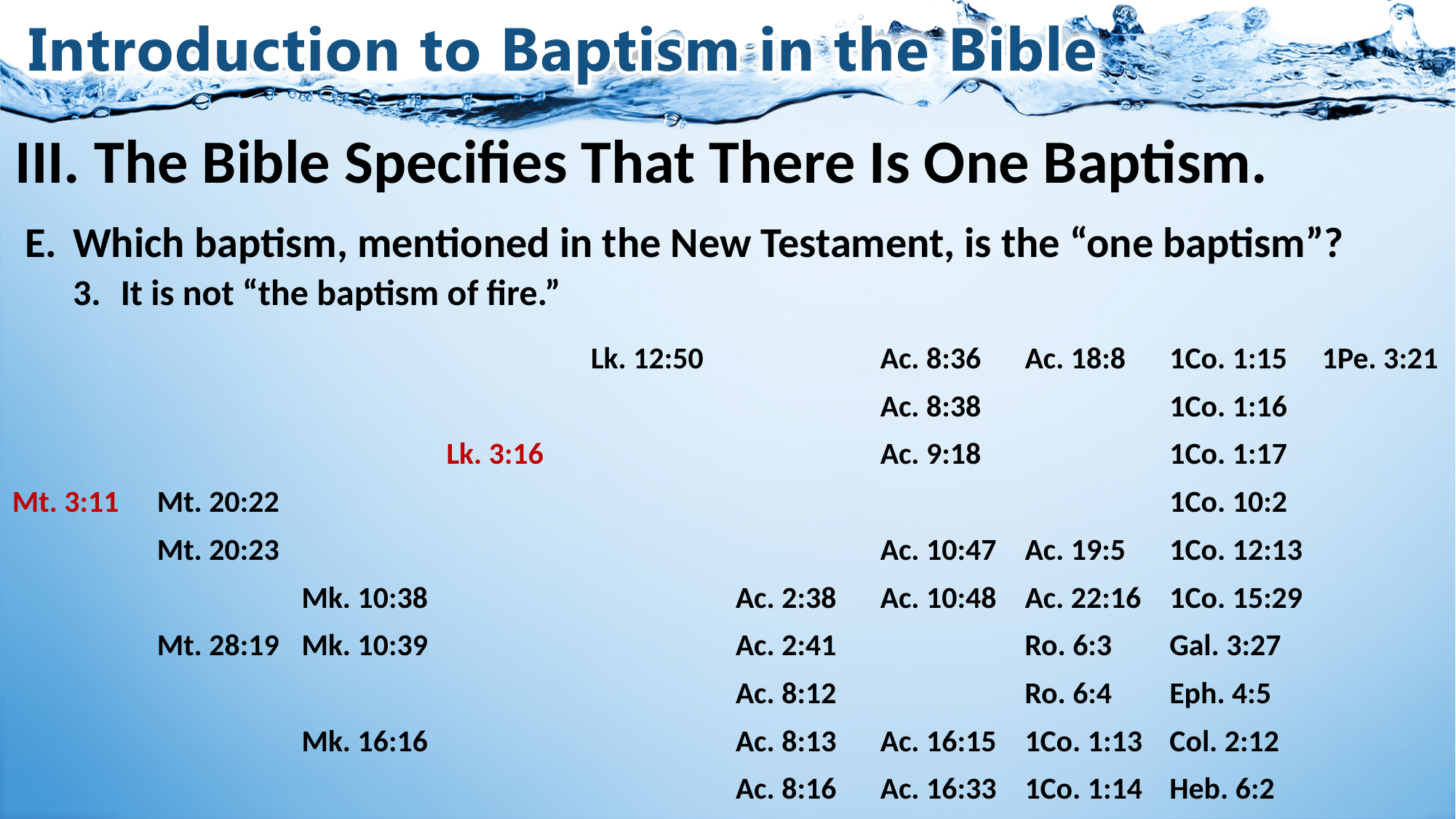

# III. The Bible Specifies That There Is One Baptism.
Which baptism, mentioned in the New Testament, is the “one baptism”?
It is not “the baptism of fire.”

Lk. 12:50
Ac. 8:36
Ac. 18:8
1Co. 1:15
1Pe. 3:21
Ac. 8:38
1Co. 1:16
Lk. 3:16
Ac. 9:18
1Co. 1:17
Mt. 3:11
Mt. 20:22
1Co. 10:2
Mt. 20:23
Ac. 10:47
Ac. 19:5
1Co. 12:13
Mk. 10:38
Ac. 2:38
Ac. 10:48
Ac. 22:16
1Co. 15:29
Mt. 28:19
Mk. 10:39
Ac. 2:41
Ro. 6:3
Gal. 3:27
Ac. 8:12
Ro. 6:4
Eph. 4:5
Mk. 16:16
Ac. 8:13
Ac. 16:15
1Co. 1:13
Col. 2:12
Ac. 8:16
Ac. 16:33
1Co. 1:14
Heb. 6:2